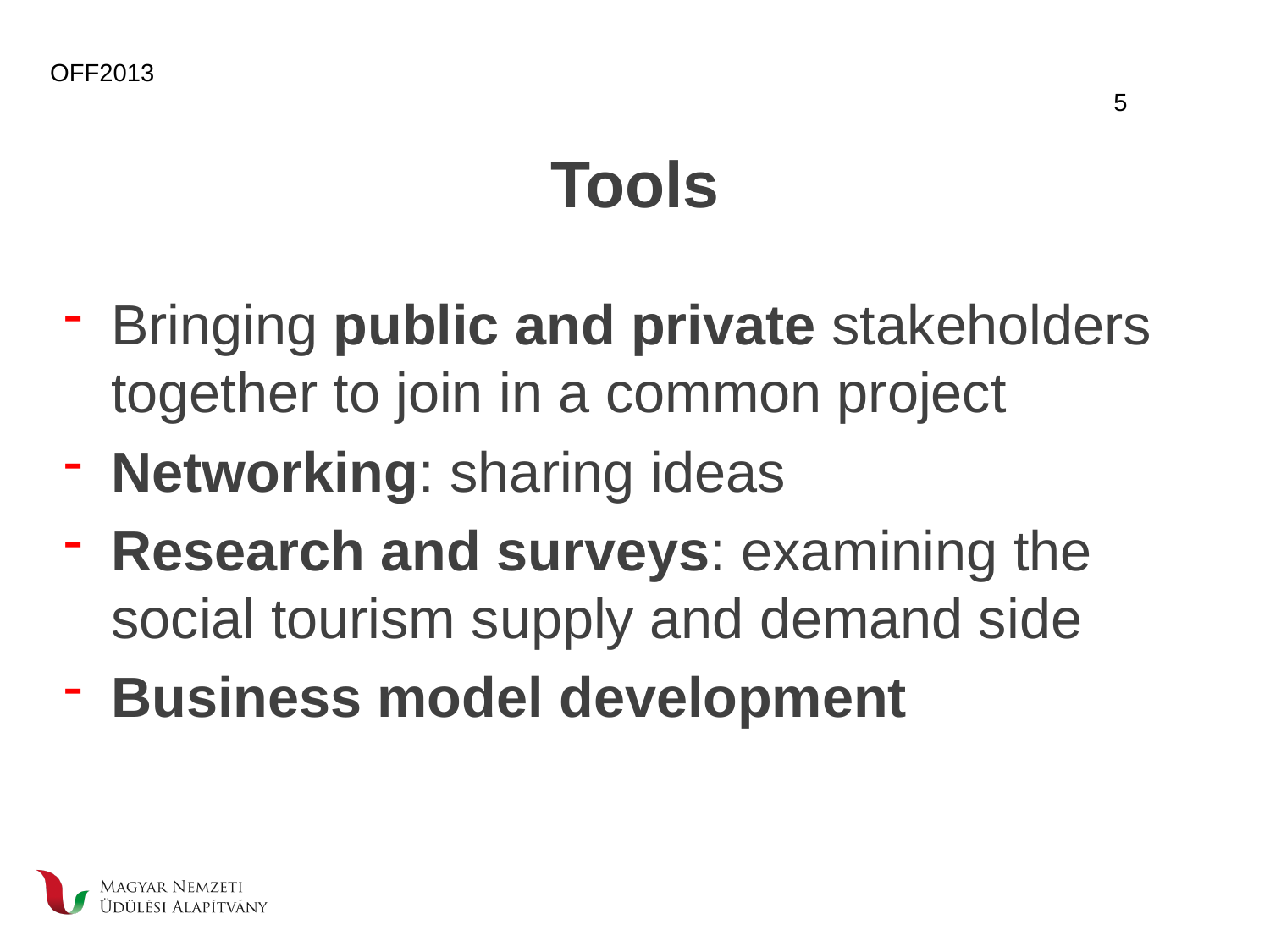

OFF2013				         												5

# Tools
Bringing public and private stakeholders together to join in a common project
Networking: sharing ideas
Research and surveys: examining the social tourism supply and demand side
Business model development